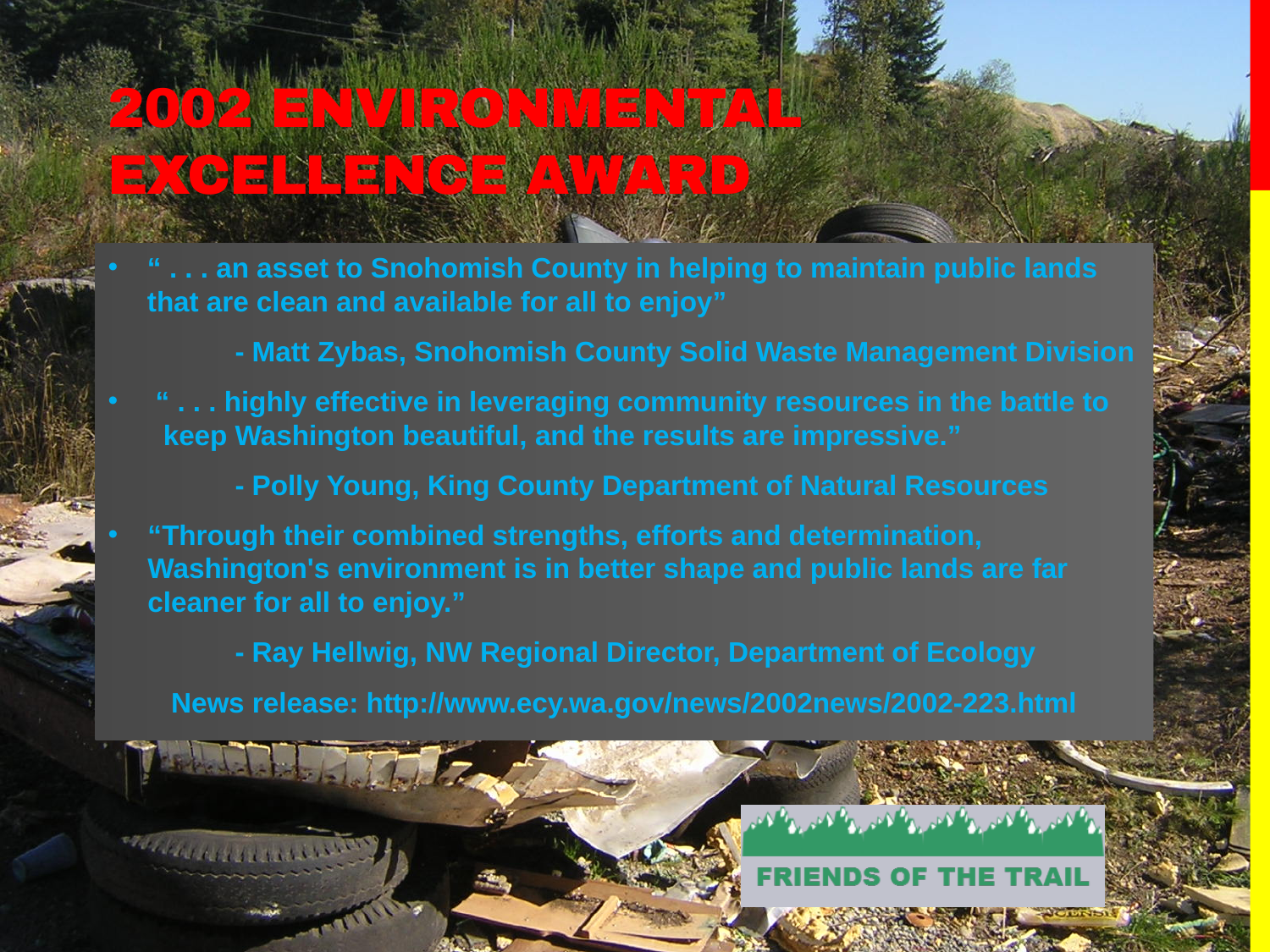

# 2002 environmental excellence award
“ . . . an asset to Snohomish County in helping to maintain public lands that are clean and available for all to enjoy”
	- Matt Zybas, Snohomish County Solid Waste Management Division
 “ . . . highly effective in leveraging community resources in the battle to      keep Washington beautiful, and the results are impressive.”
	- Polly Young, King County Department of Natural Resources
“Through their combined strengths, efforts and determination, Washington's environment is in better shape and public lands are far cleaner for all to enjoy.”
	- Ray Hellwig, NW Regional Director, Department of Ecology
News release: http://www.ecy.wa.gov/news/2002news/2002-223.html